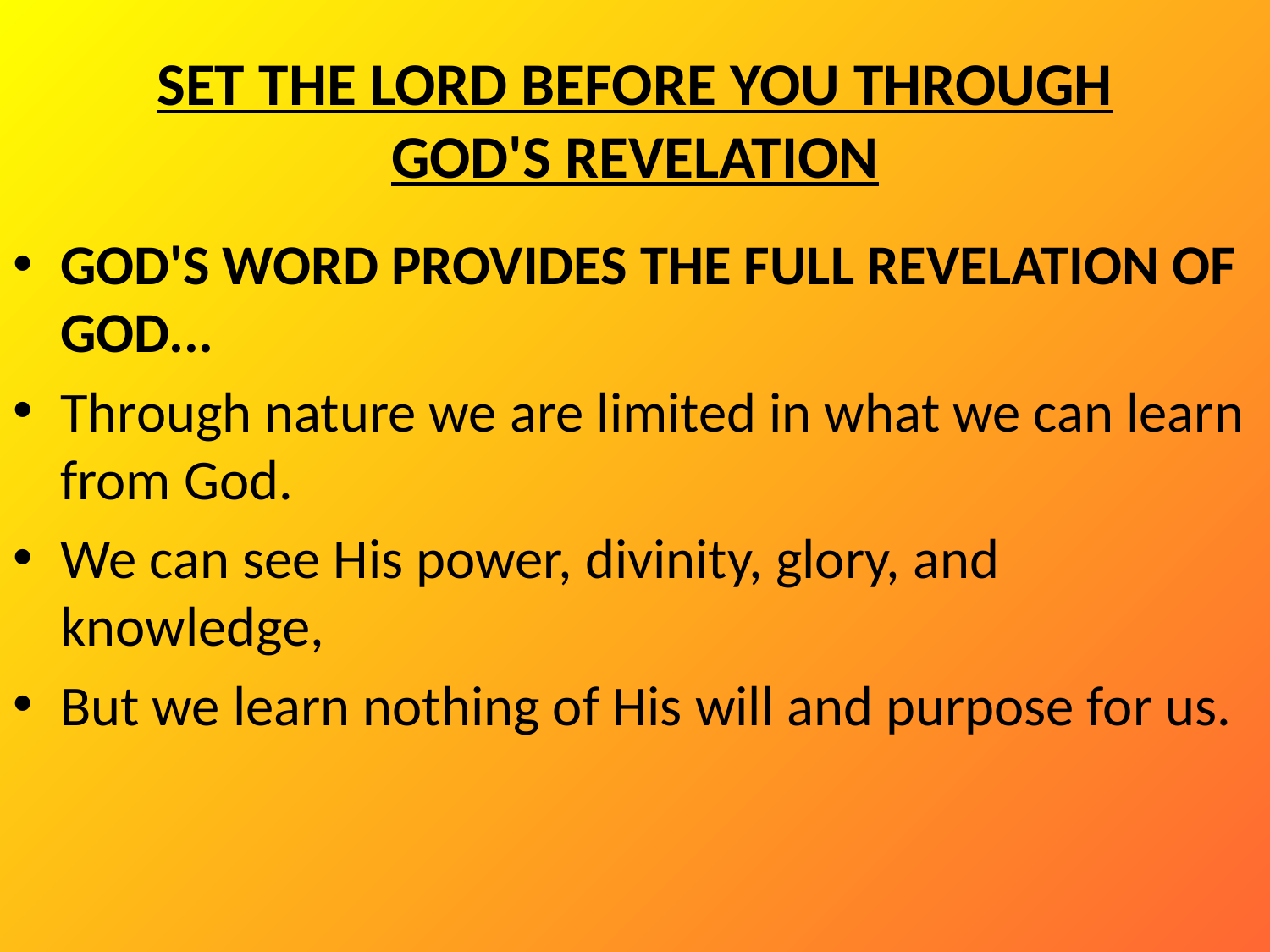

# SET THE LORD BEFORE YOU THROUGH GOD'S REVELATION
GOD'S WORD PROVIDES THE FULL REVELATION OF GOD...
Through nature we are limited in what we can learn from God.
We can see His power, divinity, glory, and knowledge,
But we learn nothing of His will and purpose for us.